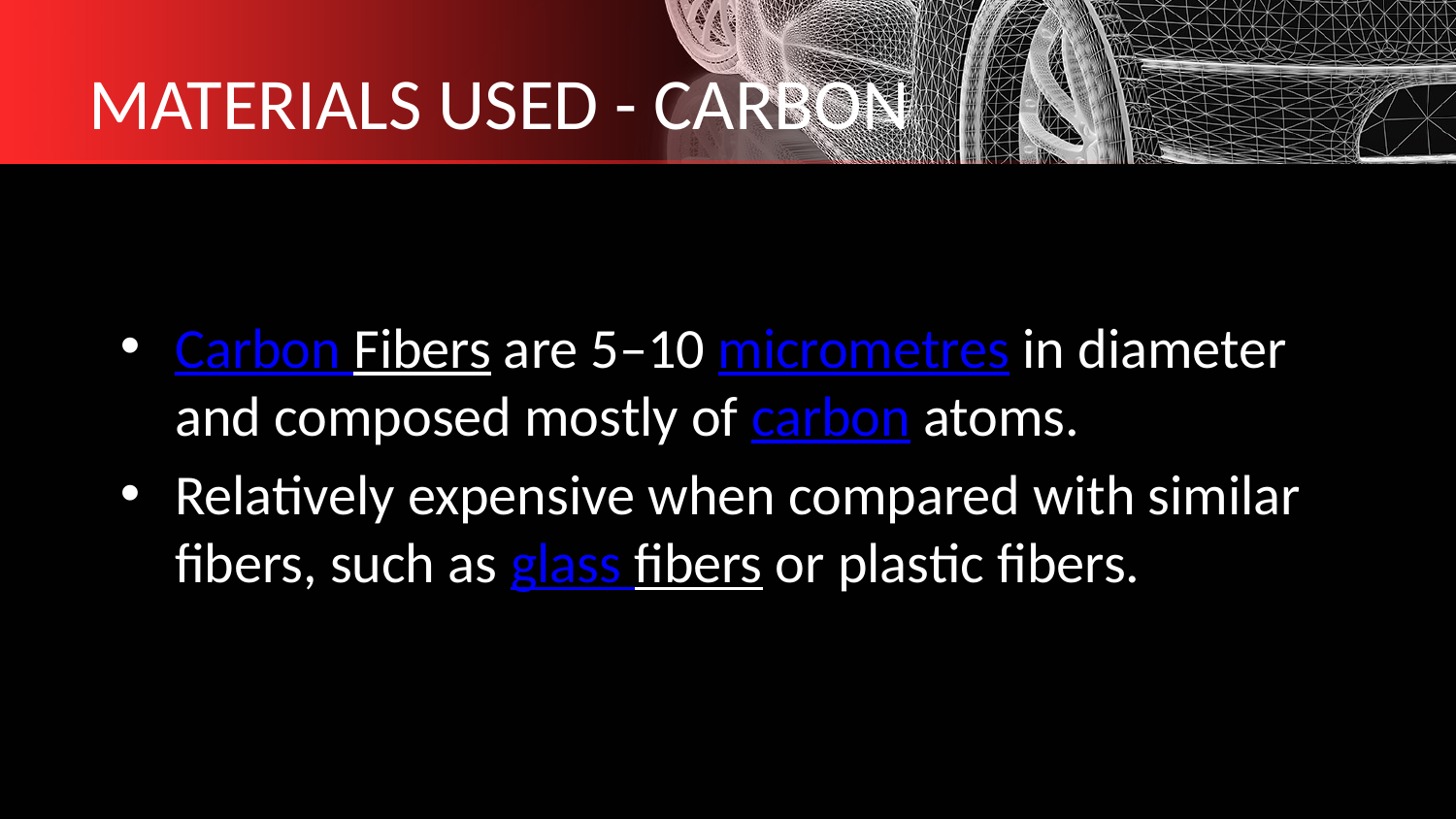

# MATERIALS USED - CARBON
Carbon Fibers are 5–10 micrometres in diameter and composed mostly of carbon atoms.
Relatively expensive when compared with similar fibers, such as glass fibers or plastic fibers.